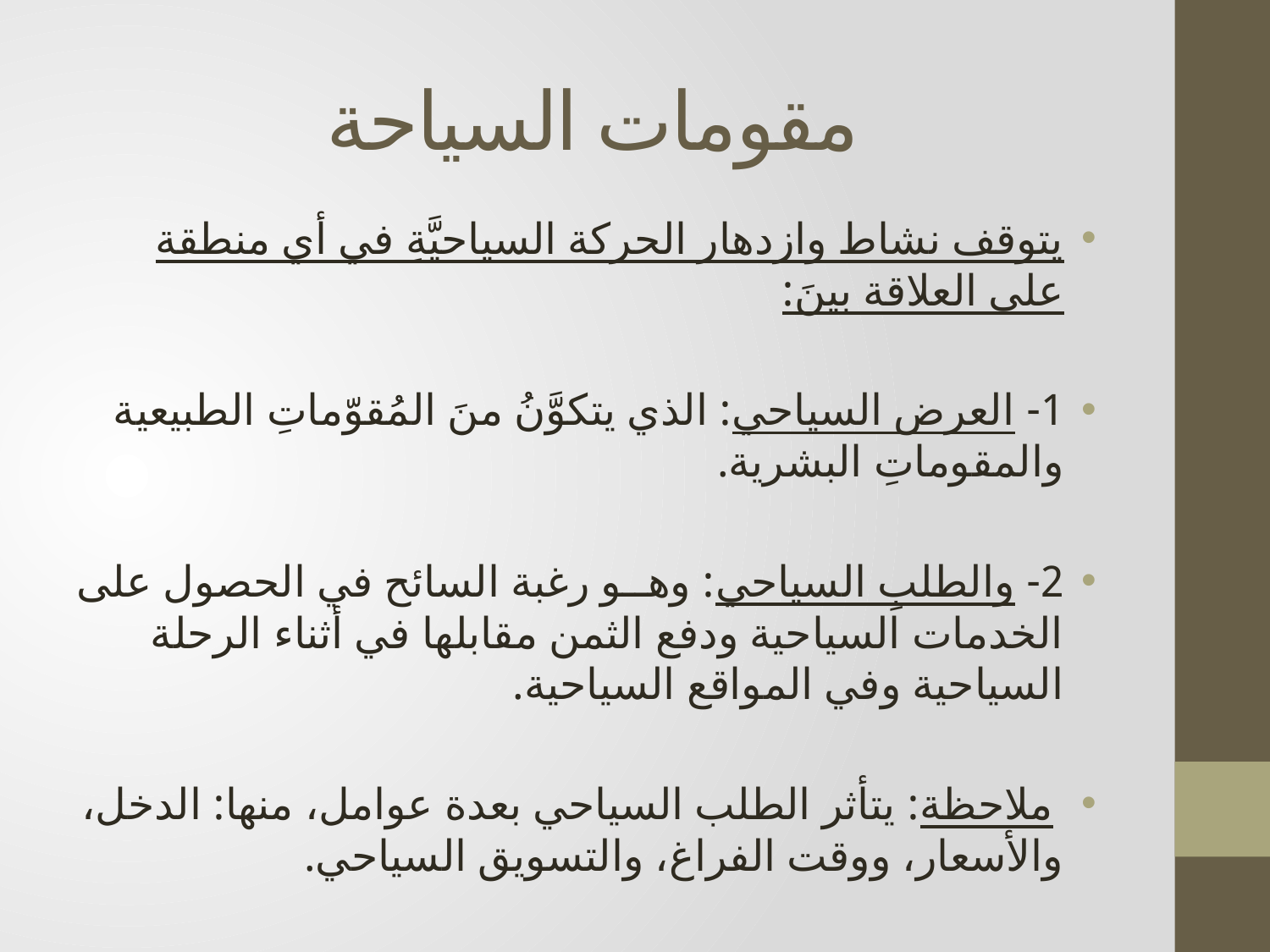

# مقومات السياحة

يتوقف نشاط وازدهار الحركة السياحيَّةِ في أي منطقة على العلاقة بينَ:

1- العرض السياحي: الذي يتكوَّنُ منَ المُقوّماتِ الطبيعية والمقوماتِ البشرية.

2- والطلبِ السياحي: وهــو رغبة السائح في الحصول على الخدمات السياحية ودفع الثمن مقابلها في أثناء الرحلة السياحية وفي المواقع السياحية.

 ملاحظة: يتأثر الطلب السياحي بعدة عوامل، منها: الدخل، والأسعار، ووقت الفراغ، والتسويق السياحي.